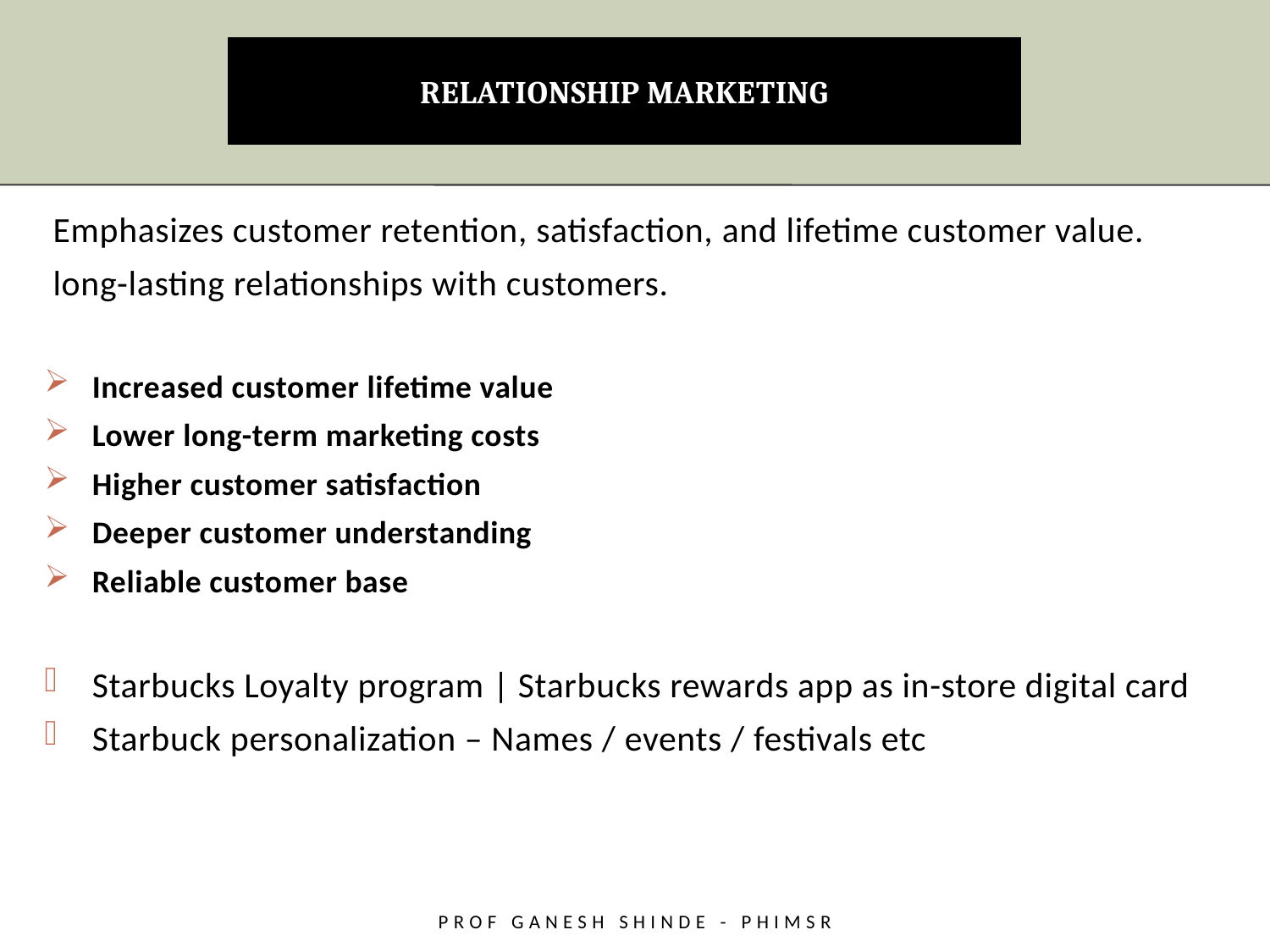

# RELATIONSHIP MARKETING
 Emphasizes customer retention, satisfaction, and lifetime customer value.
 long-lasting relationships with customers.

Increased customer lifetime value
Lower long-term marketing costs
Higher customer satisfaction
Deeper customer understanding
Reliable customer base

Starbucks Loyalty program | Starbucks rewards app as in-store digital card
Starbuck personalization – Names / events / festivals etc
Prof Ganesh Shinde - PHiMSR